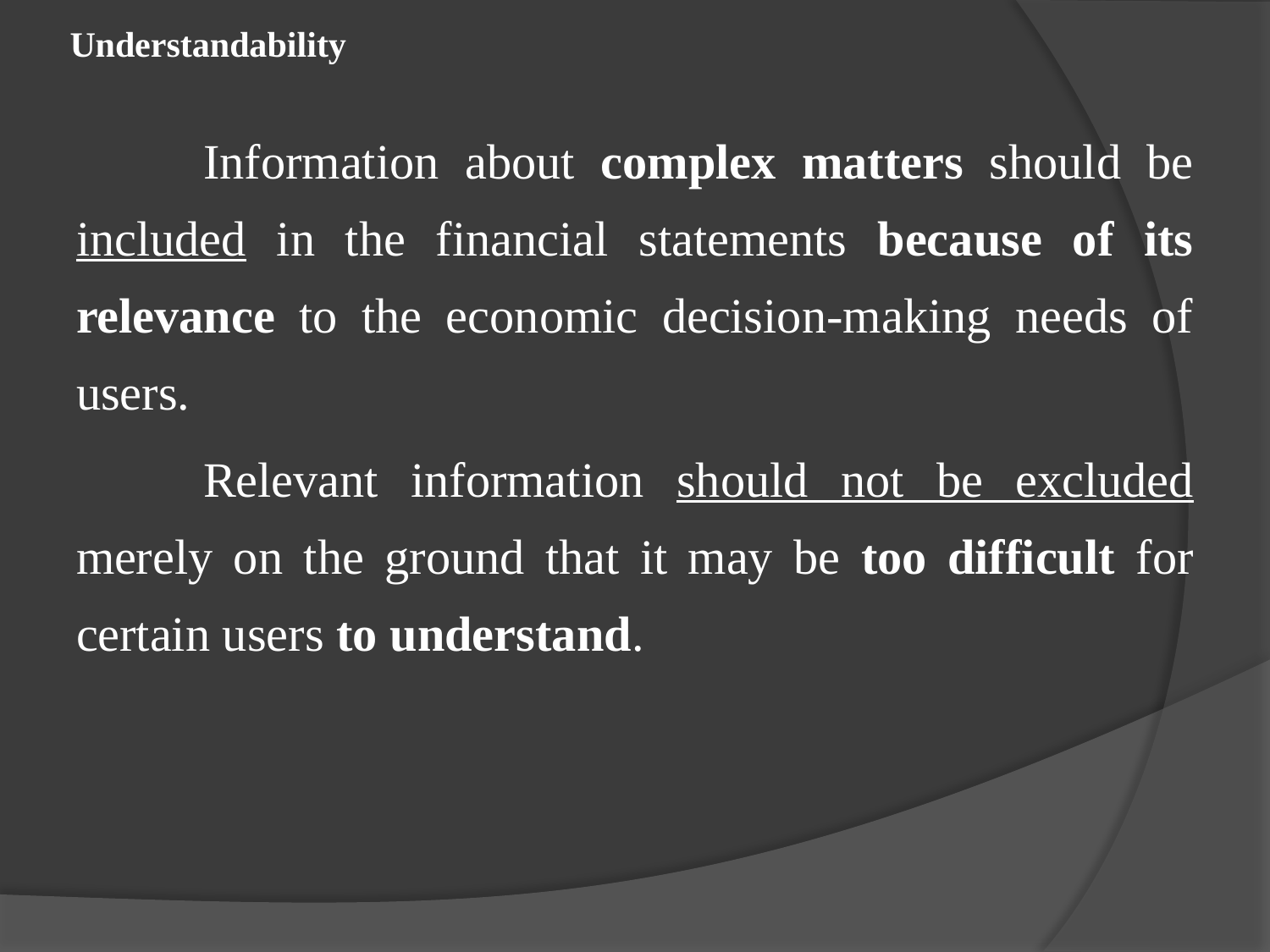

# Understandability
	Information about complex matters should be included in the financial statements because of its relevance to the economic decision-making needs of users.
	Relevant information should not be excluded merely on the ground that it may be too difficult for certain users to understand.